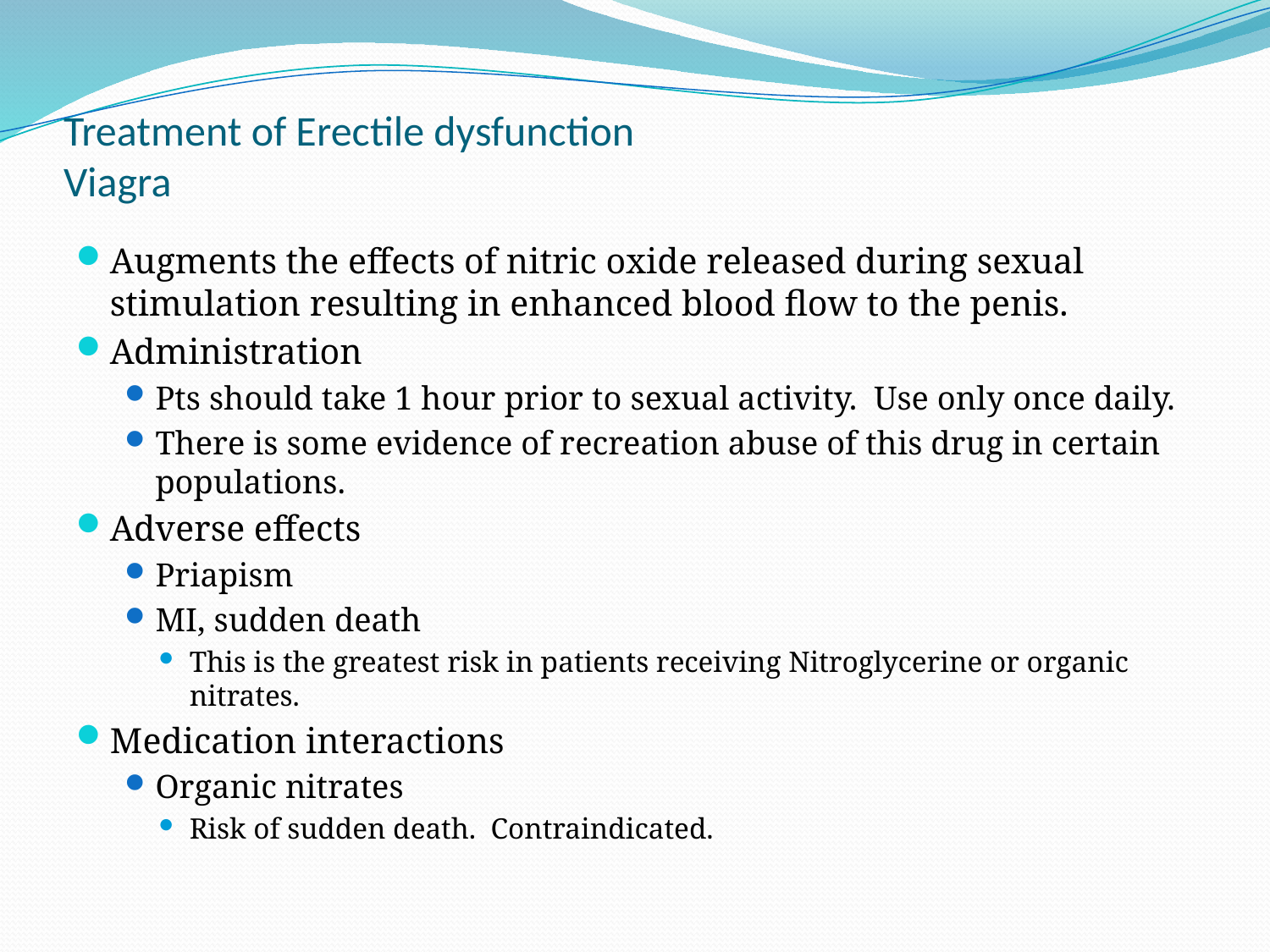

# Treatment of Erectile dysfunction Viagra
Augments the effects of nitric oxide released during sexual stimulation resulting in enhanced blood flow to the penis.
Administration
Pts should take 1 hour prior to sexual activity.  Use only once daily.
There is some evidence of recreation abuse of this drug in certain populations.
Adverse effects
Priapism
MI, sudden death
This is the greatest risk in patients receiving Nitroglycerine or organic nitrates.
Medication interactions
Organic nitrates
Risk of sudden death.  Contraindicated.